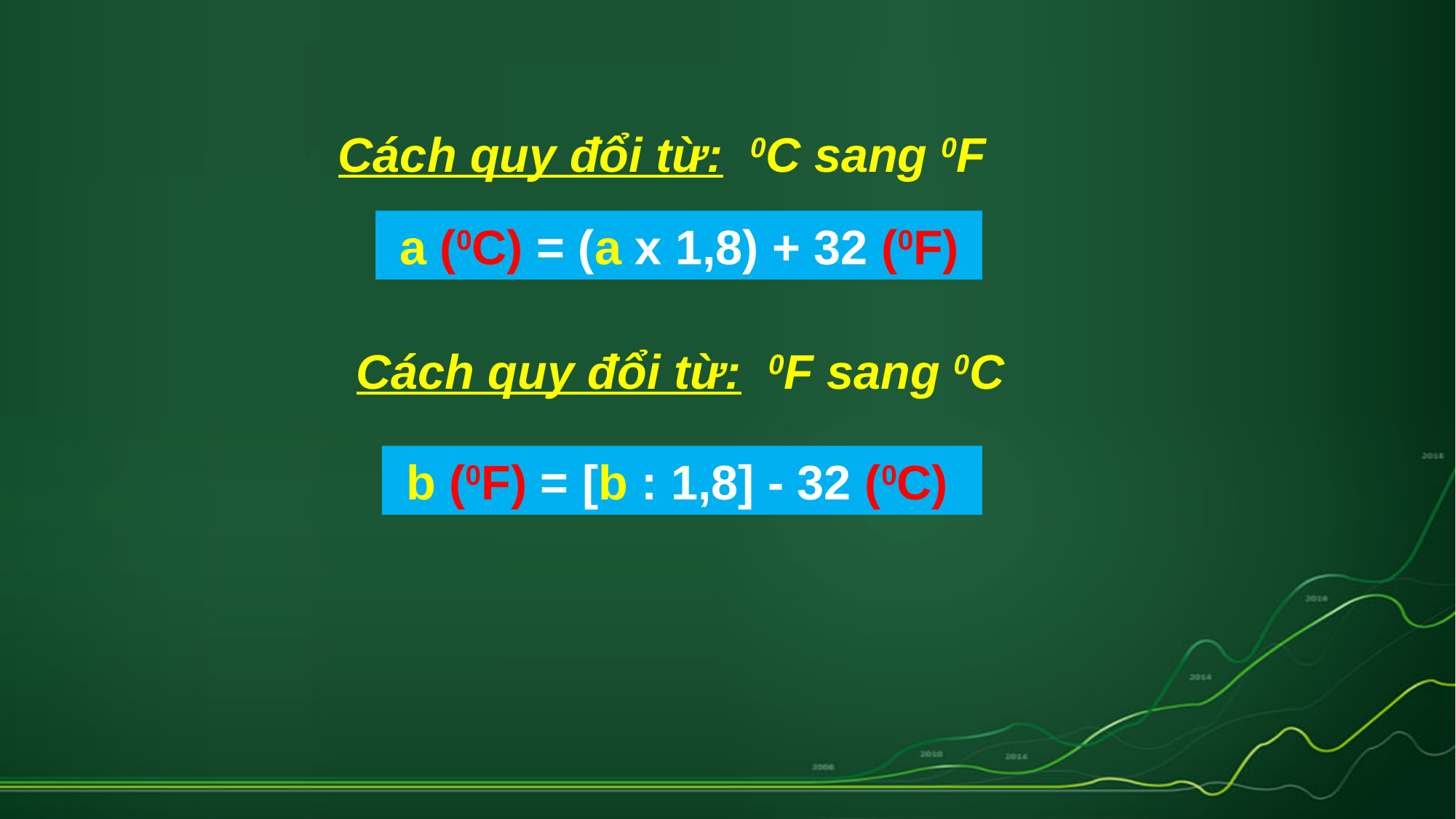

Cách quy đổi từ:  0C sang 0F
 a (0C) = (a x 1,8) + 32 (0F)
Cách quy đổi từ:  0F sang 0C
 b (0F) = [b : 1,8] - 32 (0C)